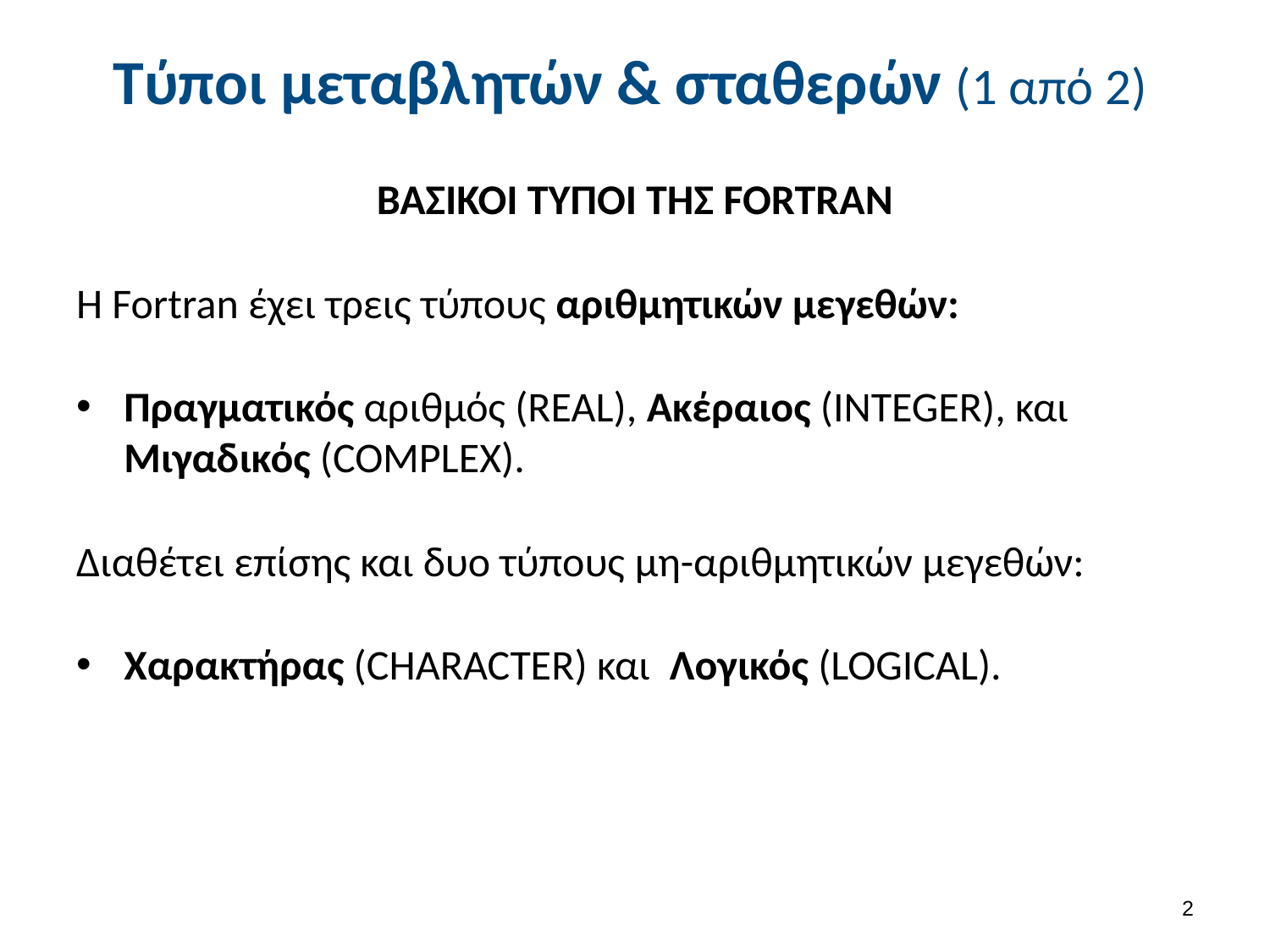

# Τύποι μεταβλητών & σταθερών (1 από 2)
ΒΑΣΙΚΟΙ ΤΥΠΟΙ ΤΗΣ FORTRAN
Η Fortran έχει τρεις τύπους αριθμητικών μεγεθών:
Πραγματικός αριθμός (REAL), Ακέραιος (INTEGER), και Μιγαδικός (COMPLEX).
Διαθέτει επίσης και δυο τύπους μη-αριθμητικών μεγεθών:
Χαρακτήρας (CHARACTER) και  Λογικός (LOGICAL).

2